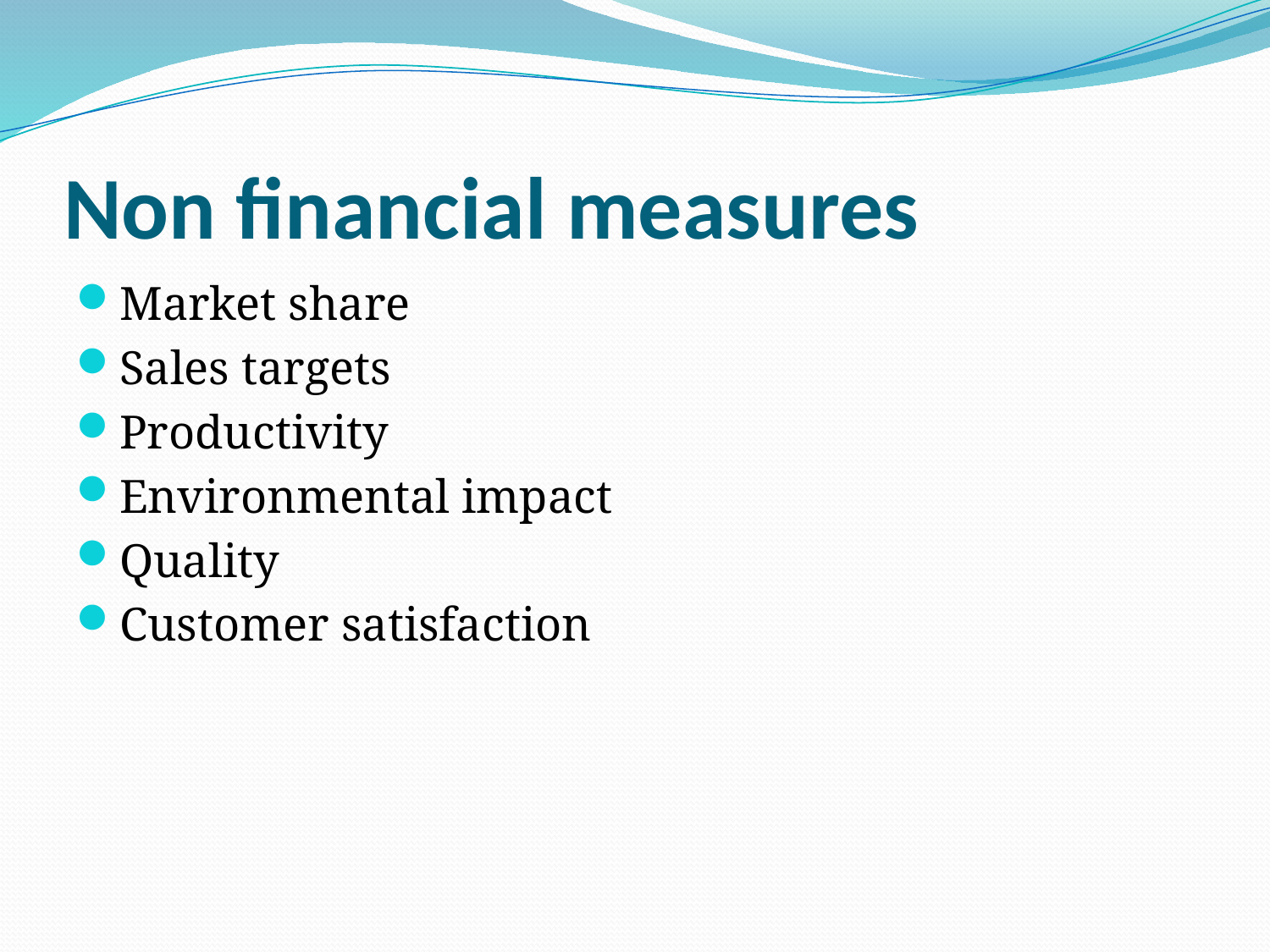

# Non financial measures
Market share
Sales targets
Productivity
Environmental impact
Quality
Customer satisfaction